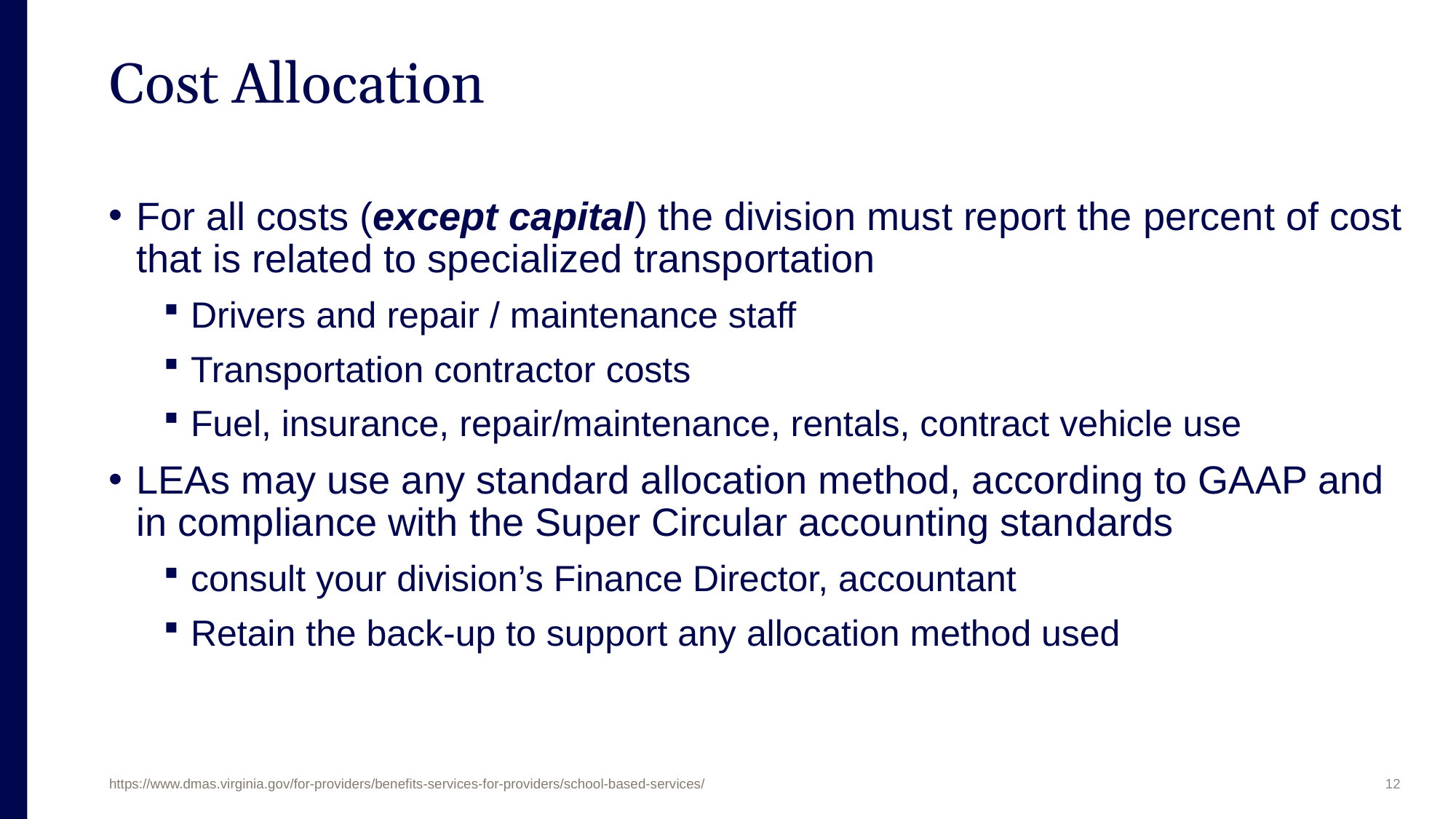

# Cost Allocation
For all costs (except capital) the division must report the percent of cost that is related to specialized transportation
Drivers and repair / maintenance staff
Transportation contractor costs
Fuel, insurance, repair/maintenance, rentals, contract vehicle use
LEAs may use any standard allocation method, according to GAAP and in compliance with the Super Circular accounting standards
consult your division’s Finance Director, accountant
Retain the back-up to support any allocation method used
12